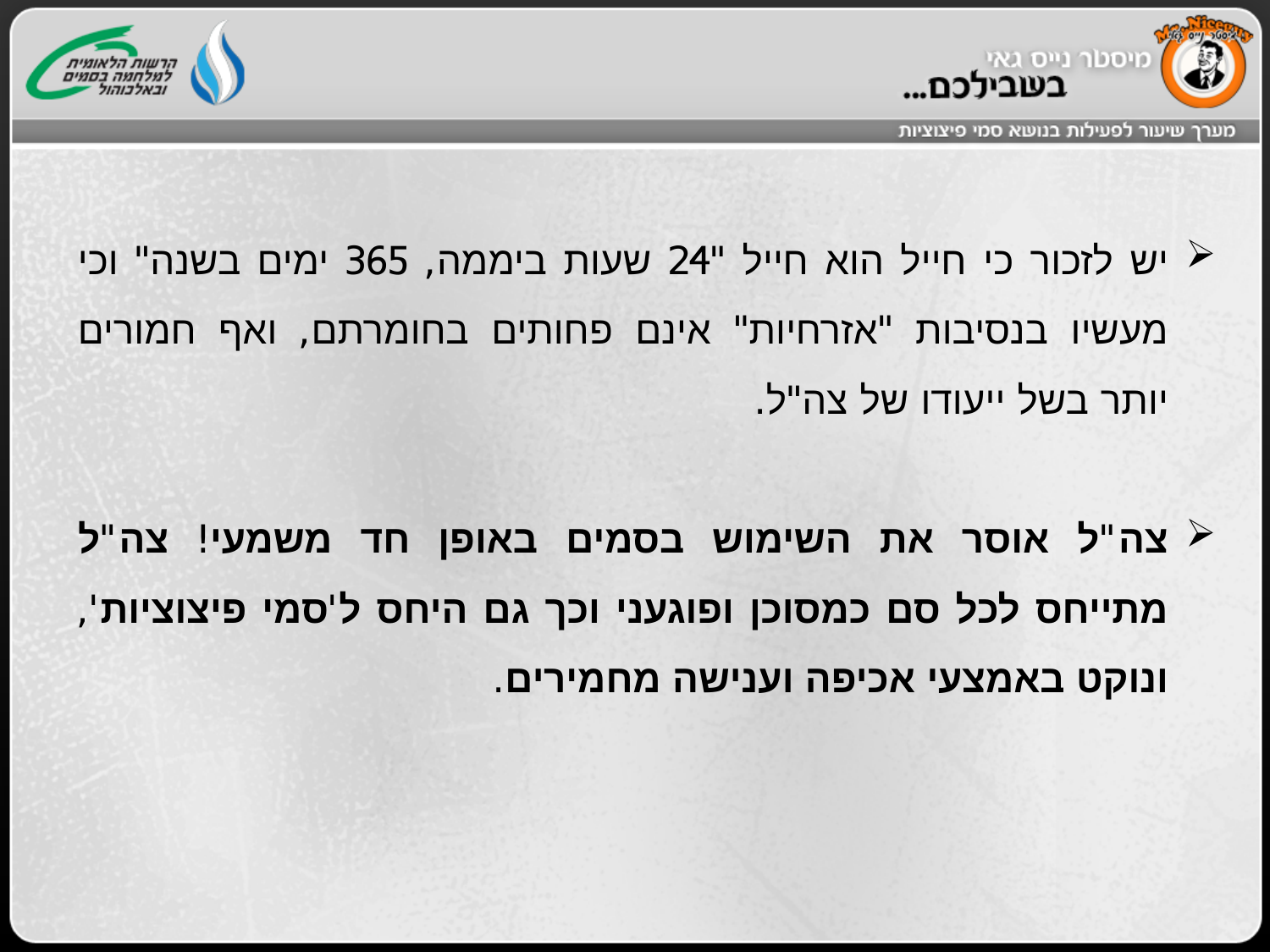

יש לזכור כי חייל הוא חייל "24 שעות ביממה, 365 ימים בשנה" וכי מעשיו בנסיבות "אזרחיות" אינם פחותים בחומרתם, ואף חמורים יותר בשל ייעודו של צה"ל.

צה"ל אוסר את השימוש בסמים באופן חד משמעי! צה"ל מתייחס לכל סם כמסוכן ופוגעני וכך גם היחס ל'סמי פיצוציות', ונוקט באמצעי אכיפה וענישה מחמירים.